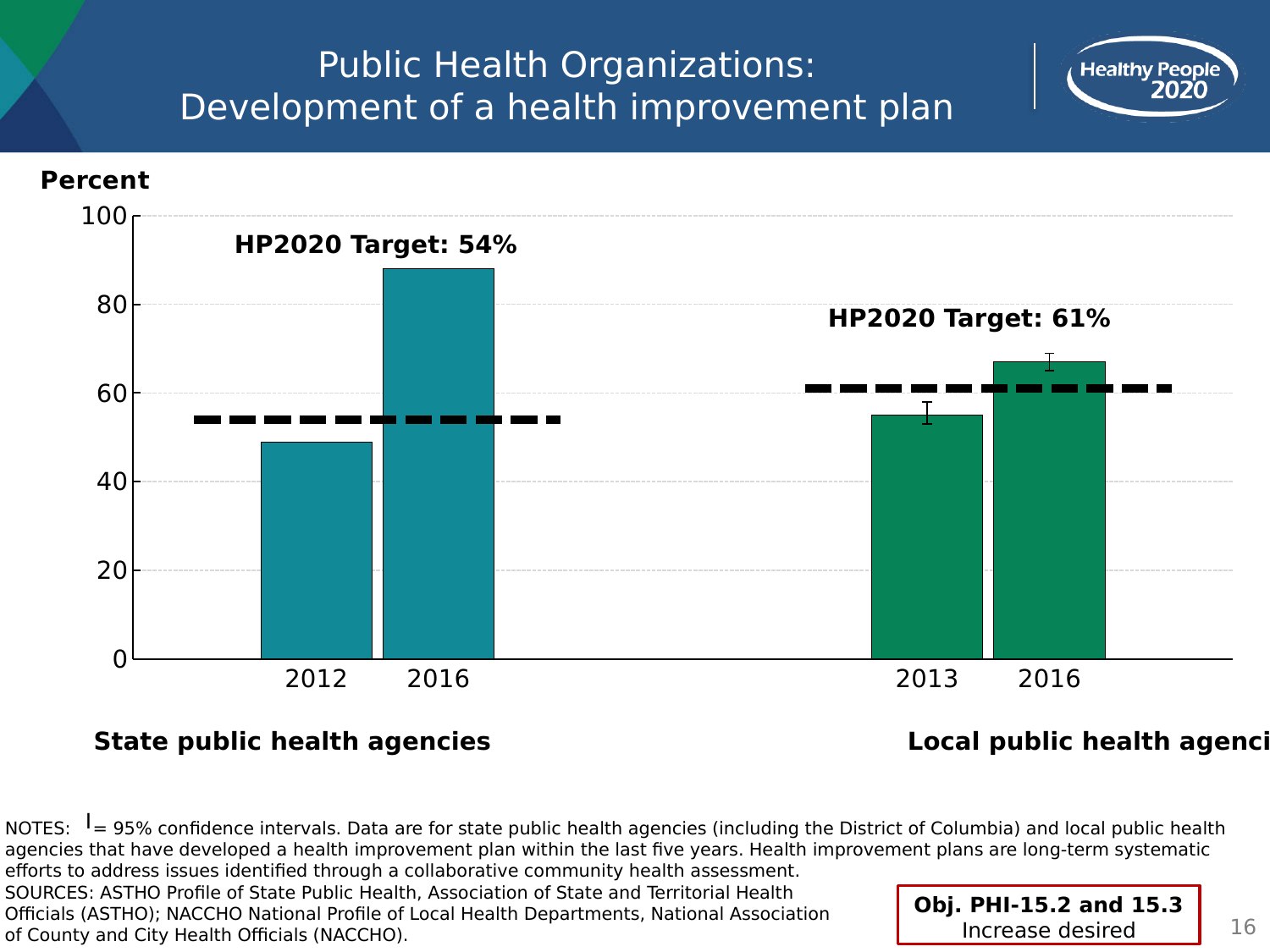

# Public Health Organizations: Development of a health improvement plan

### Chart

| Category | Estimate | Target |
|---|---|---|
|  | None | 54.0 |
| 2012 | 49.0 | 54.0 |
| 2016 | 88.0 | 54.0 |
|  | None | 54.0 |
|  | None | None |
|  | None | 61.0 |
| 2013 | 55.0 | 61.0 |
| 2016 | 67.0 | 61.0 |
|  | None | 61.0 |
HP2020 Target: 54%
HP2020 Target: 61%
State public health agencies			      Local public health agencies
NOTES:    = 95% confidence intervals. Data are for state public health agencies (including the District of Columbia) and local public health agencies that have developed a health improvement plan within the last five years. Health improvement plans are long-term systematic efforts to address issues identified through a collaborative community health assessment.

I
SOURCES: ASTHO Profile of State Public Health, Association of State and Territorial Health Officials (ASTHO); NACCHO National Profile of Local Health Departments, National Association of County and City Health Officials (NACCHO).
Obj. PHI-15.2 and 15.3
Increase desired

16